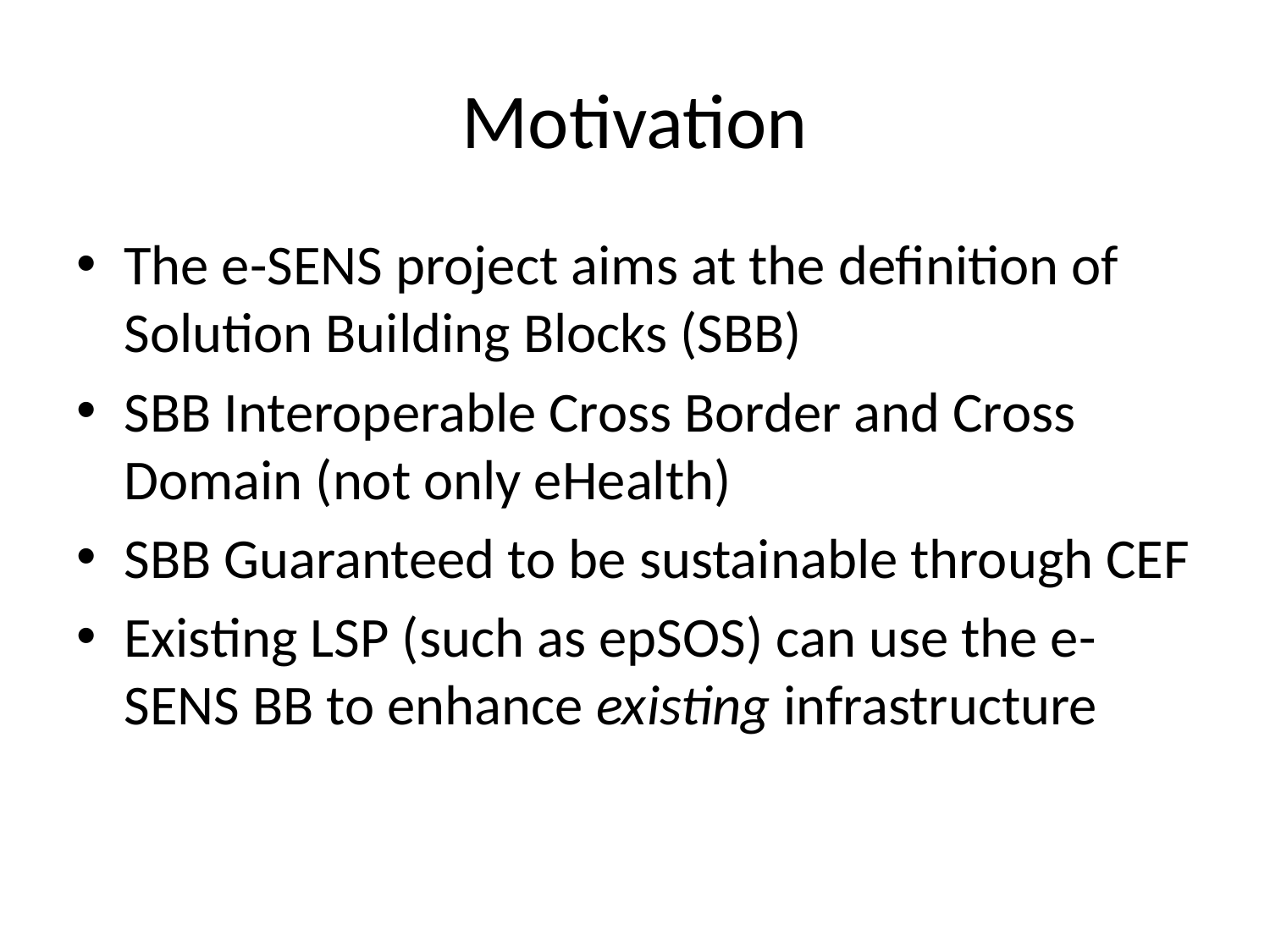

# Motivation
The e-SENS project aims at the definition of Solution Building Blocks (SBB)
SBB Interoperable Cross Border and Cross Domain (not only eHealth)
SBB Guaranteed to be sustainable through CEF
Existing LSP (such as epSOS) can use the e-SENS BB to enhance existing infrastructure